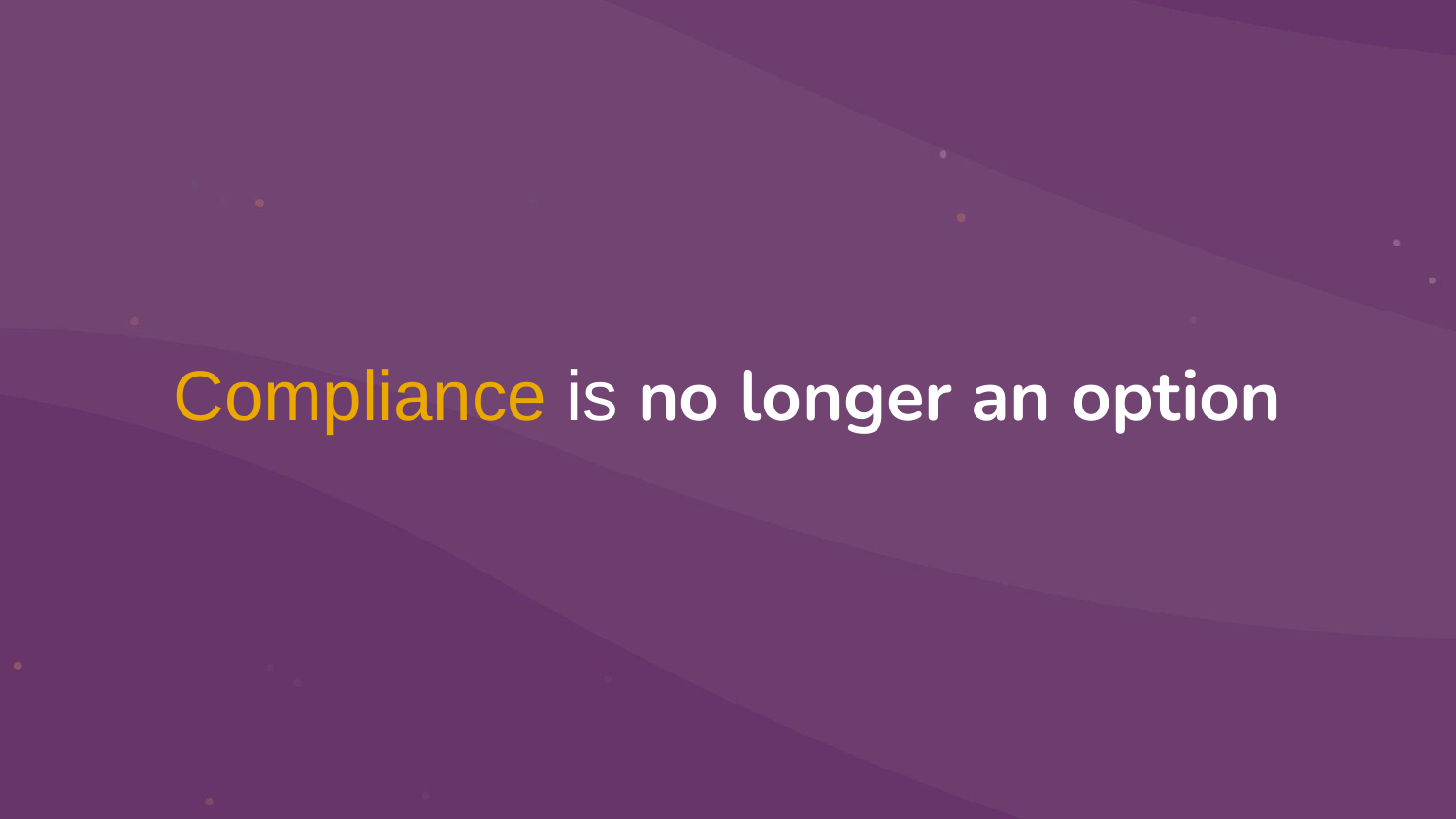

# Compliance is no longer an option